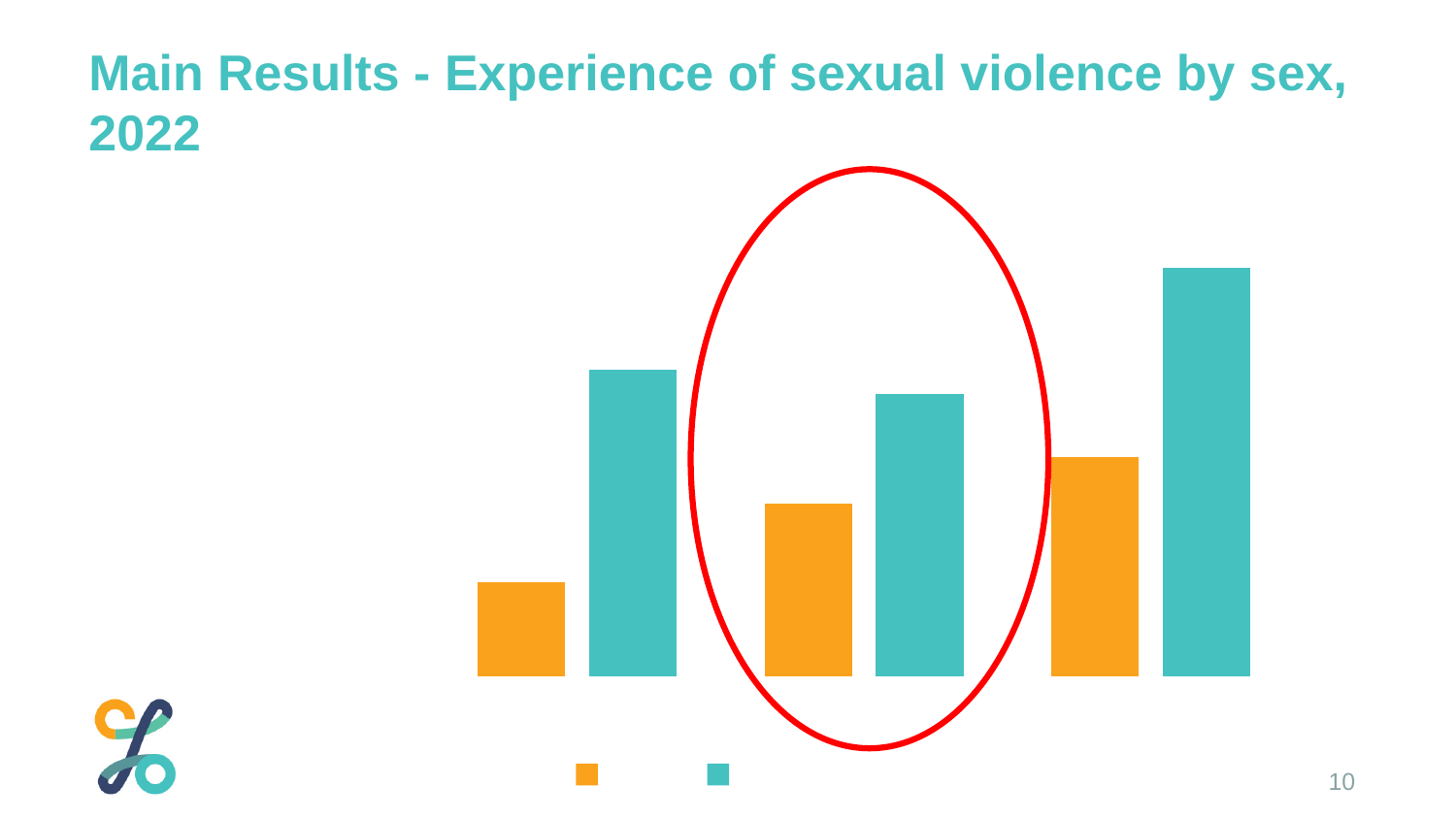

Main Results - Experience of sexual violence by sex, 2022

### Chart

| Category | Male | Female |
|---|---|---|
| As an adult | 12.0 | 39.0 |
| As a child | 22.0 | 36.0 |
| In their lifetime | 28.0 | 52.0 |
10